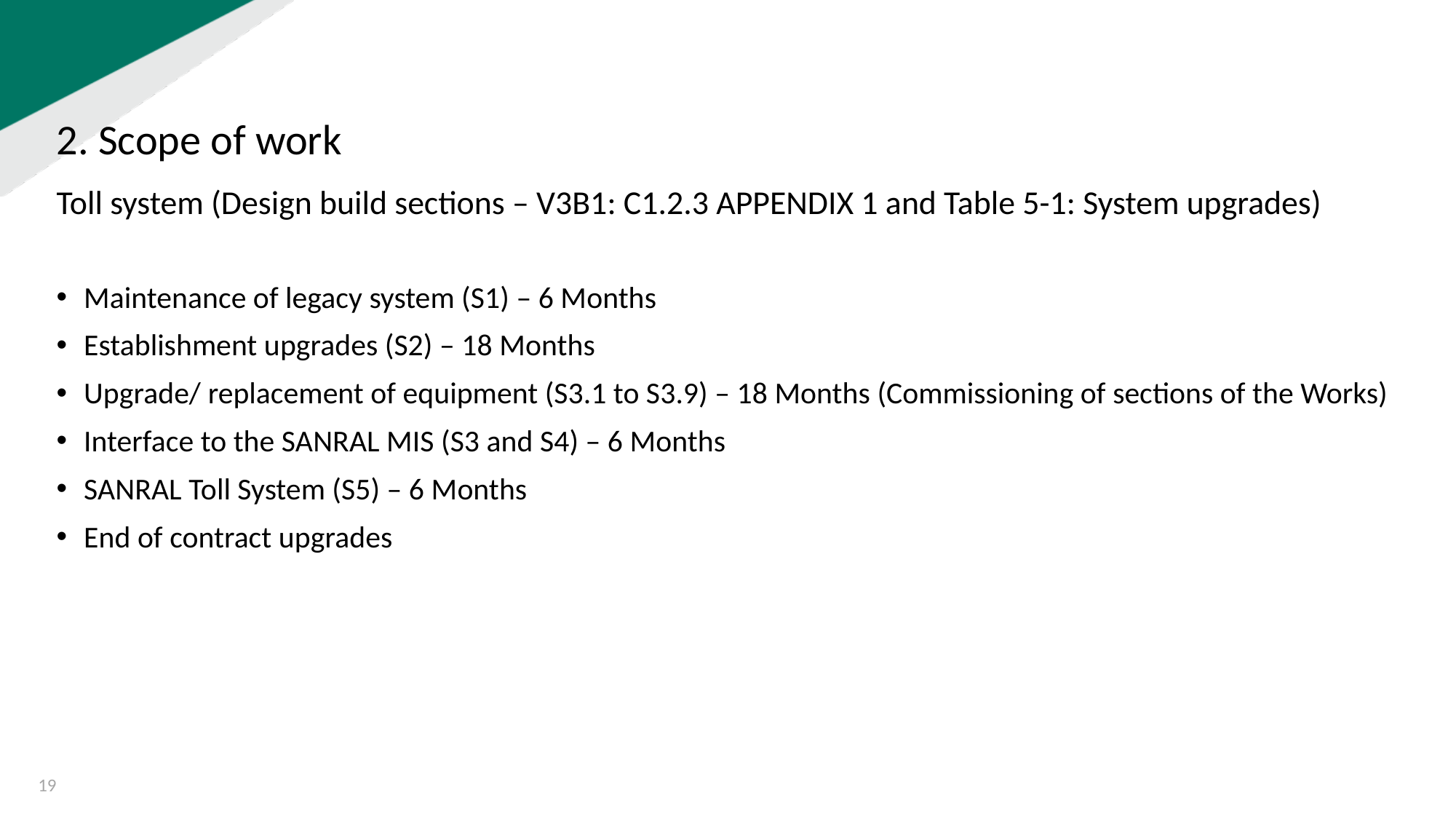

2. Scope of work
Toll system (Design build sections – V3B1: C1.2.3 APPENDIX 1 and Table 5-1: System upgrades)
Maintenance of legacy system (S1) – 6 Months
Establishment upgrades (S2) – 18 Months
Upgrade/ replacement of equipment (S3.1 to S3.9) – 18 Months (Commissioning of sections of the Works)
Interface to the SANRAL MIS (S3 and S4) – 6 Months
SANRAL Toll System (S5) – 6 Months
End of contract upgrades